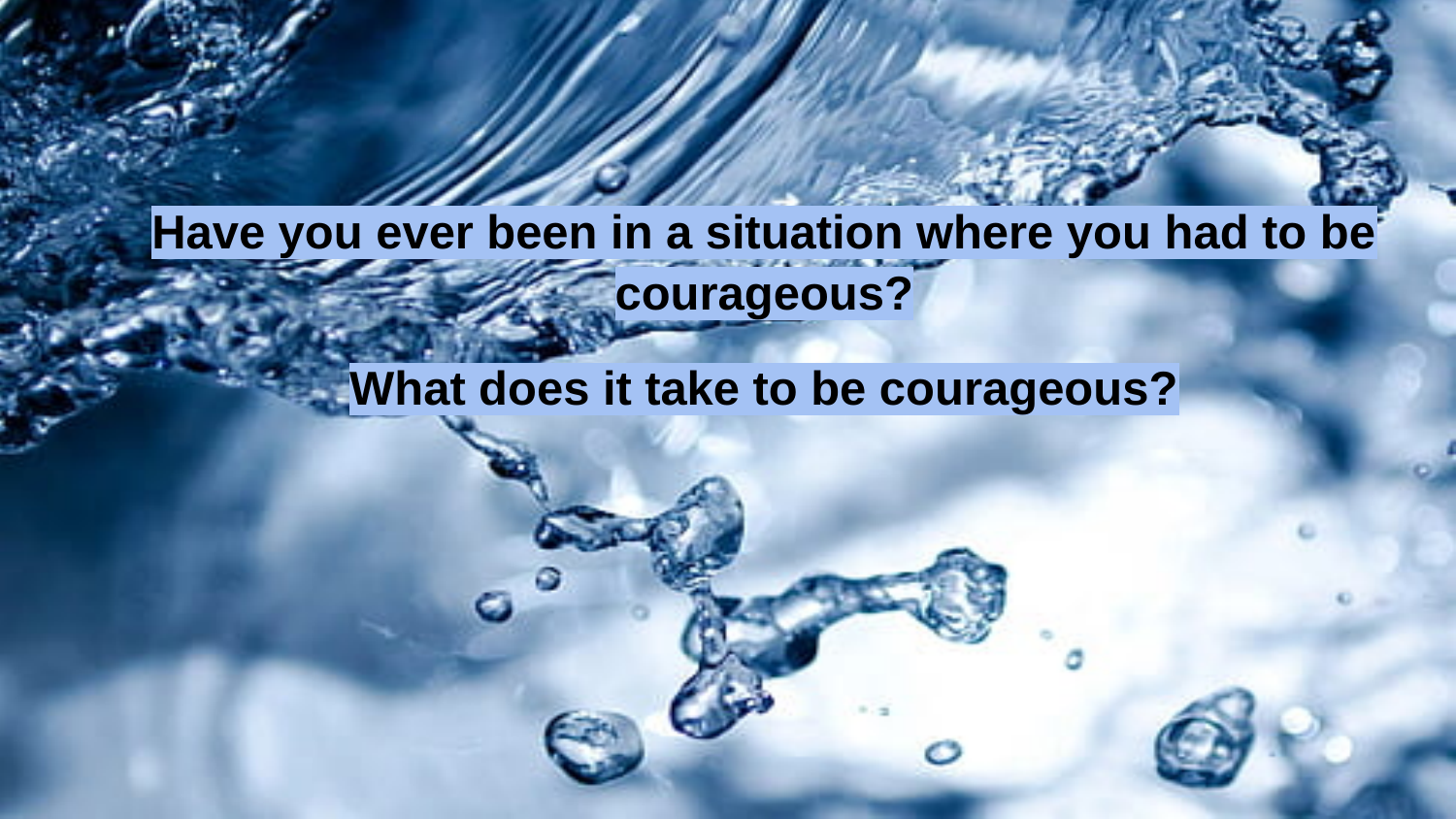

Have you ever been in a situation where you had to be courageous?
What does it take to be courageous?